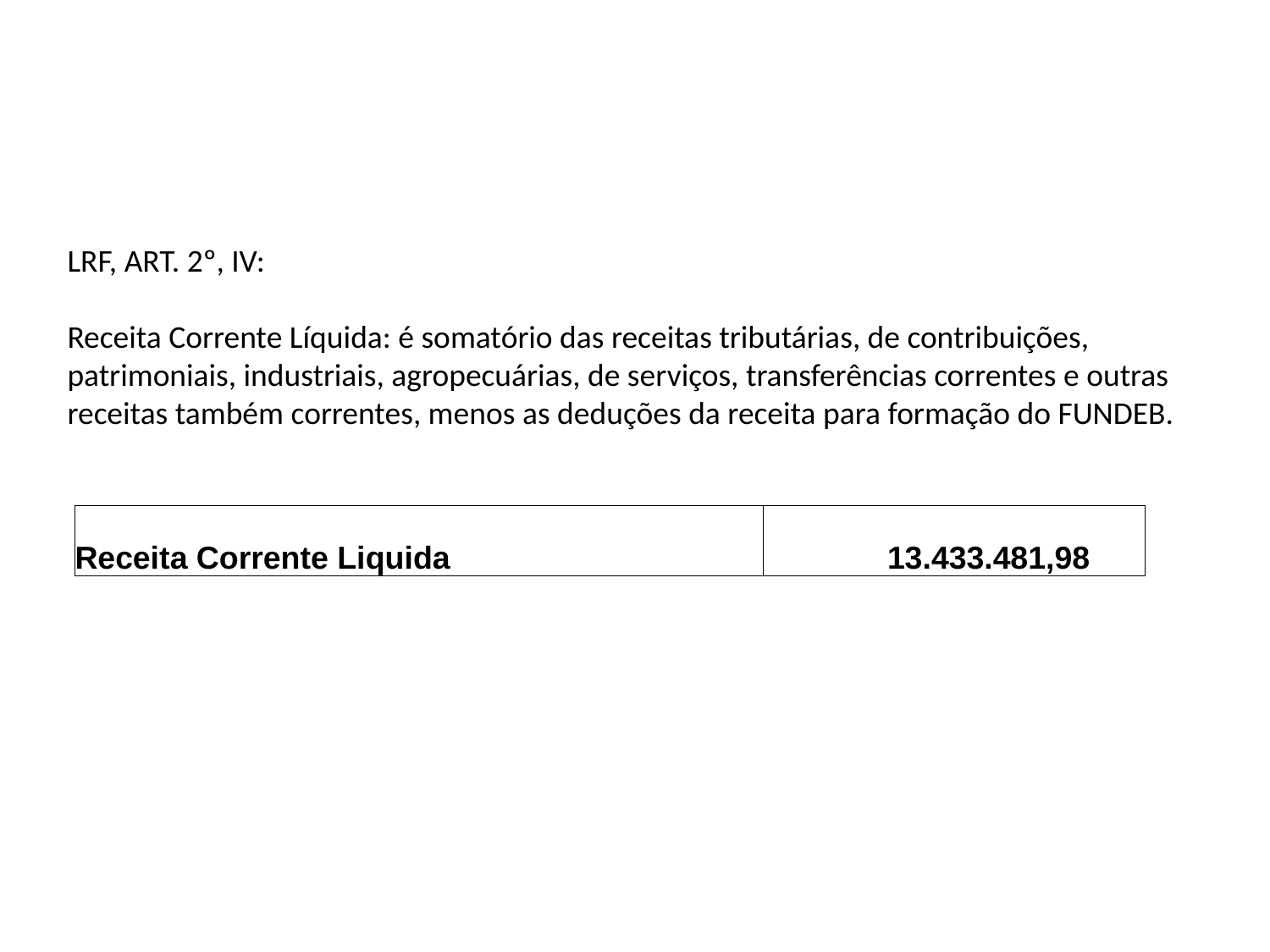

# Receita Corrente Líquida

LRF, ART. 2º, IV:

Receita Corrente Líquida: é somatório das receitas tributárias, de contribuições, patrimoniais, industriais, agropecuárias, de serviços, transferências correntes e outras receitas também correntes, menos as deduções da receita para formação do FUNDEB.
| Receita Corrente Liquida | 13.433.481,98 |
| --- | --- |